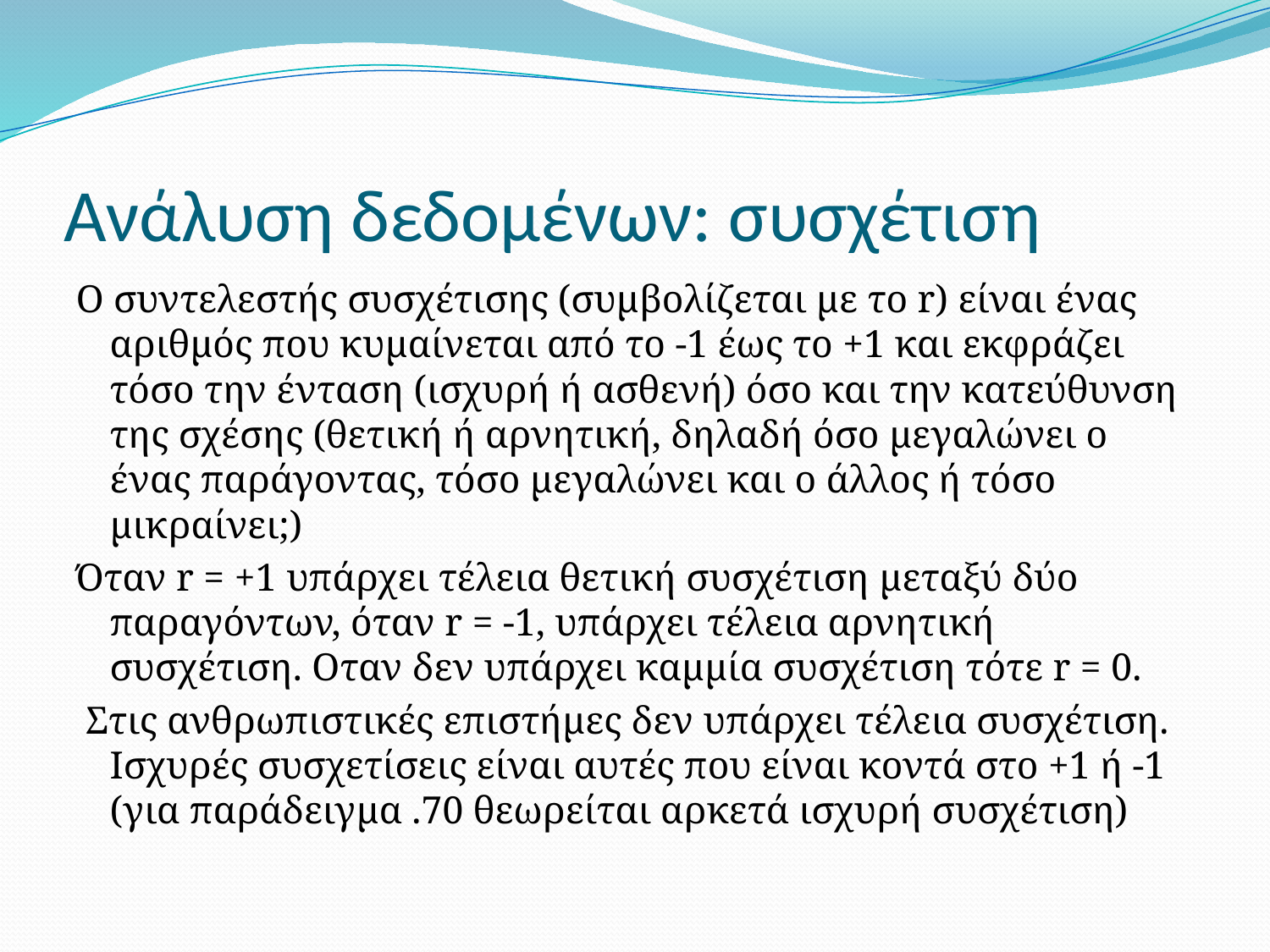

# Ανάλυση δεδομένων: συσχέτιση
Ο συντελεστής συσχέτισης (συμβολίζεται με το r) είναι ένας αριθμός που κυμαίνεται από το -1 έως το +1 και εκφράζει τόσο την ένταση (ισχυρή ή ασθενή) όσο και την κατεύθυνση της σχέσης (θετική ή αρνητική, δηλαδή όσο μεγαλώνει ο ένας παράγοντας, τόσο μεγαλώνει και ο άλλος ή τόσο μικραίνει;)
Όταν r = +1 υπάρχει τέλεια θετική συσχέτιση μεταξύ δύο παραγόντων, όταν r = -1, υπάρχει τέλεια αρνητική συσχέτιση. Οταν δεν υπάρχει καμμία συσχέτιση τότε r = 0.
 Στις ανθρωπιστικές επιστήμες δεν υπάρχει τέλεια συσχέτιση. Ισχυρές συσχετίσεις είναι αυτές που είναι κοντά στο +1 ή -1 (για παράδειγμα .70 θεωρείται αρκετά ισχυρή συσχέτιση)